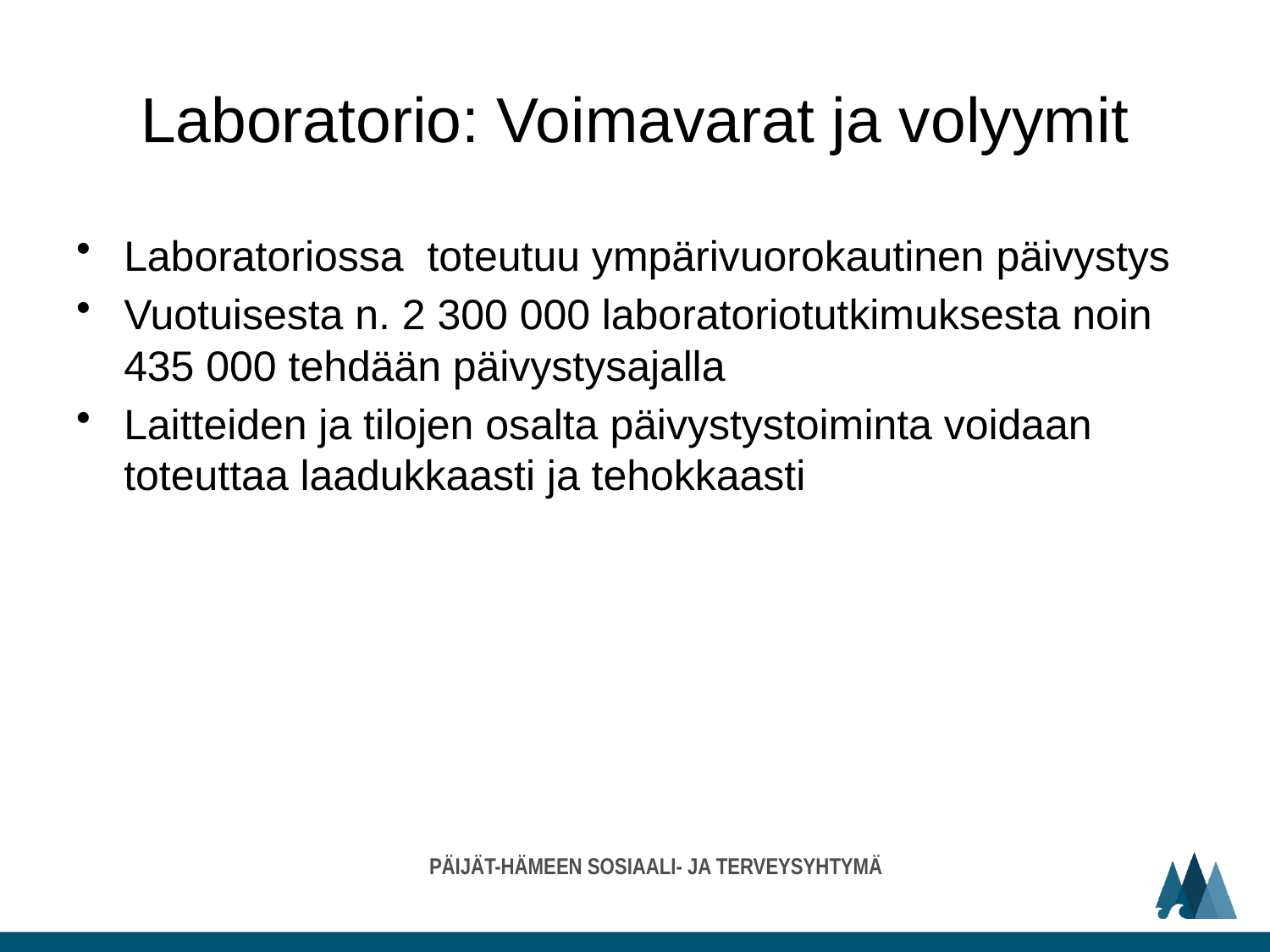

# Laboratorio: Voimavarat ja volyymit
Laboratoriossa  toteutuu ympärivuorokautinen päivystys
Vuotuisesta n. 2 300 000 laboratoriotutkimuksesta noin 435 000 tehdään päivystysajalla
Laitteiden ja tilojen osalta päivystystoiminta voidaan toteuttaa laadukkaasti ja tehokkaasti